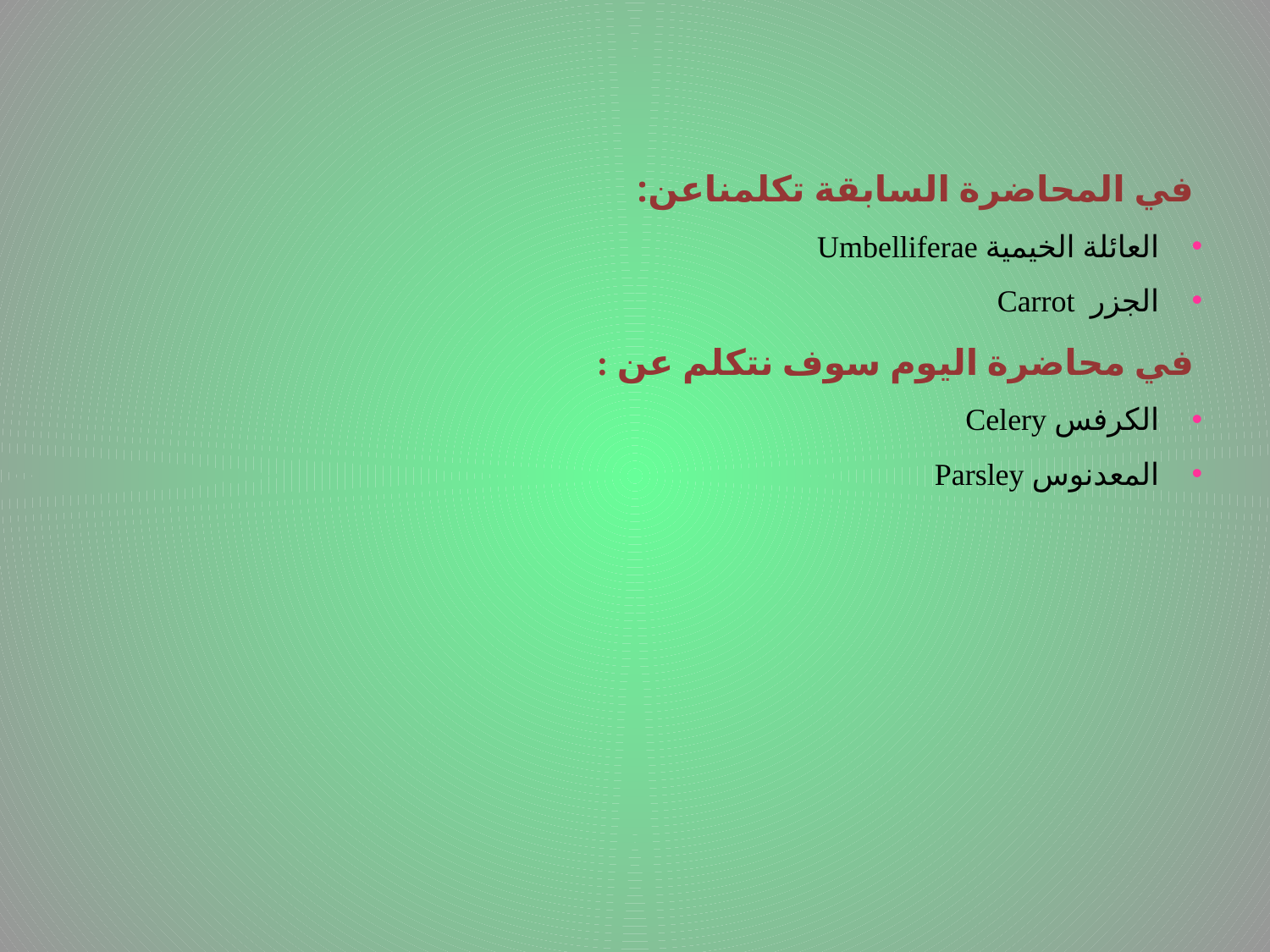

في المحاضرة السابقة تكلمناعن:
العائلة الخيمية Umbelliferae
الجزر  Carrot
في محاضرة اليوم سوف نتكلم عن :
الكرفس Celery
المعدنوس Parsley

# .